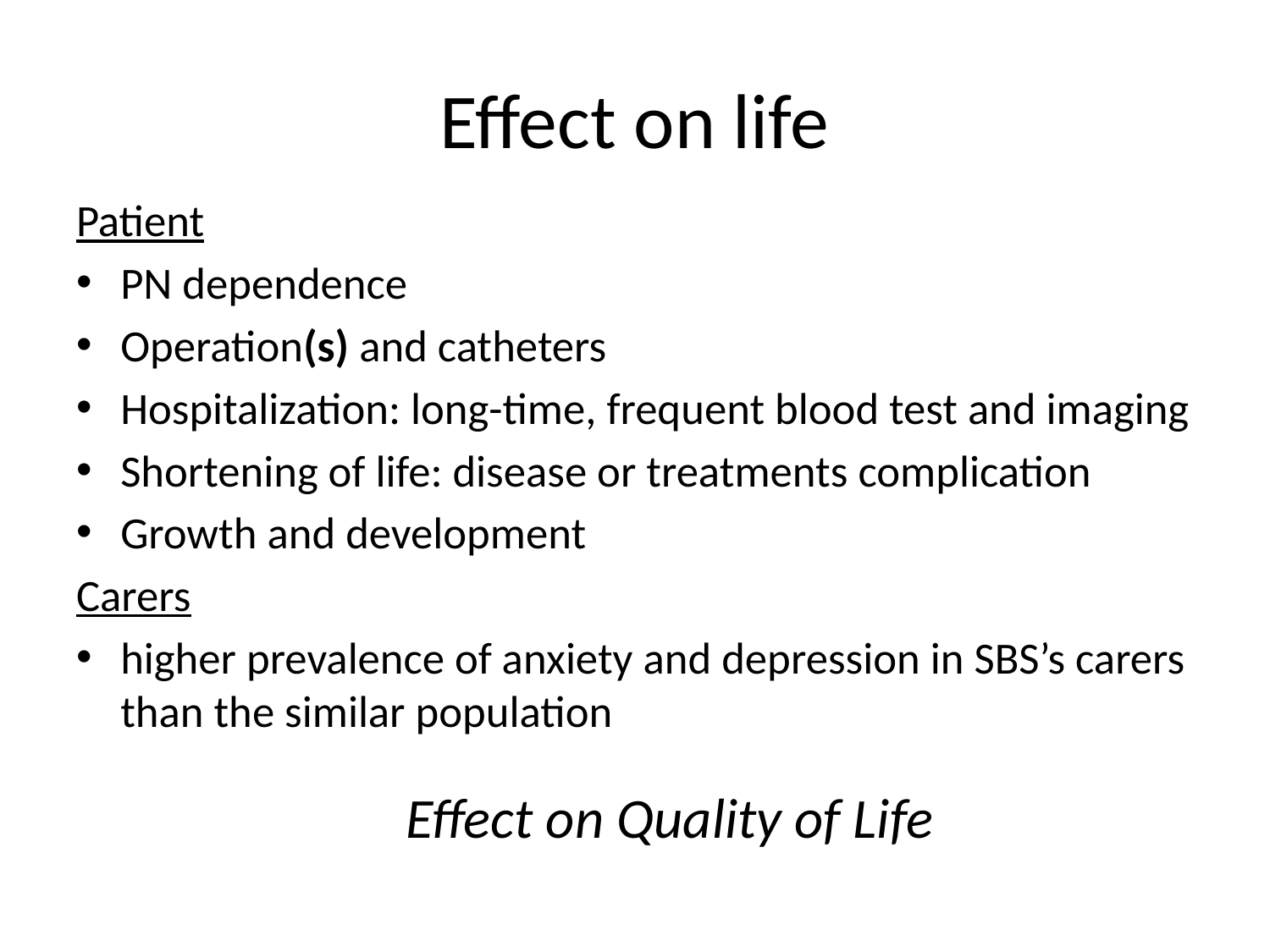

# Effect on life
Patient
PN dependence
Operation(s) and catheters
Hospitalization: long-time, frequent blood test and imaging
Shortening of life: disease or treatments complication
Growth and development
Carers
higher prevalence of anxiety and depression in SBS’s carers than the similar population

Effect on Quality of Life